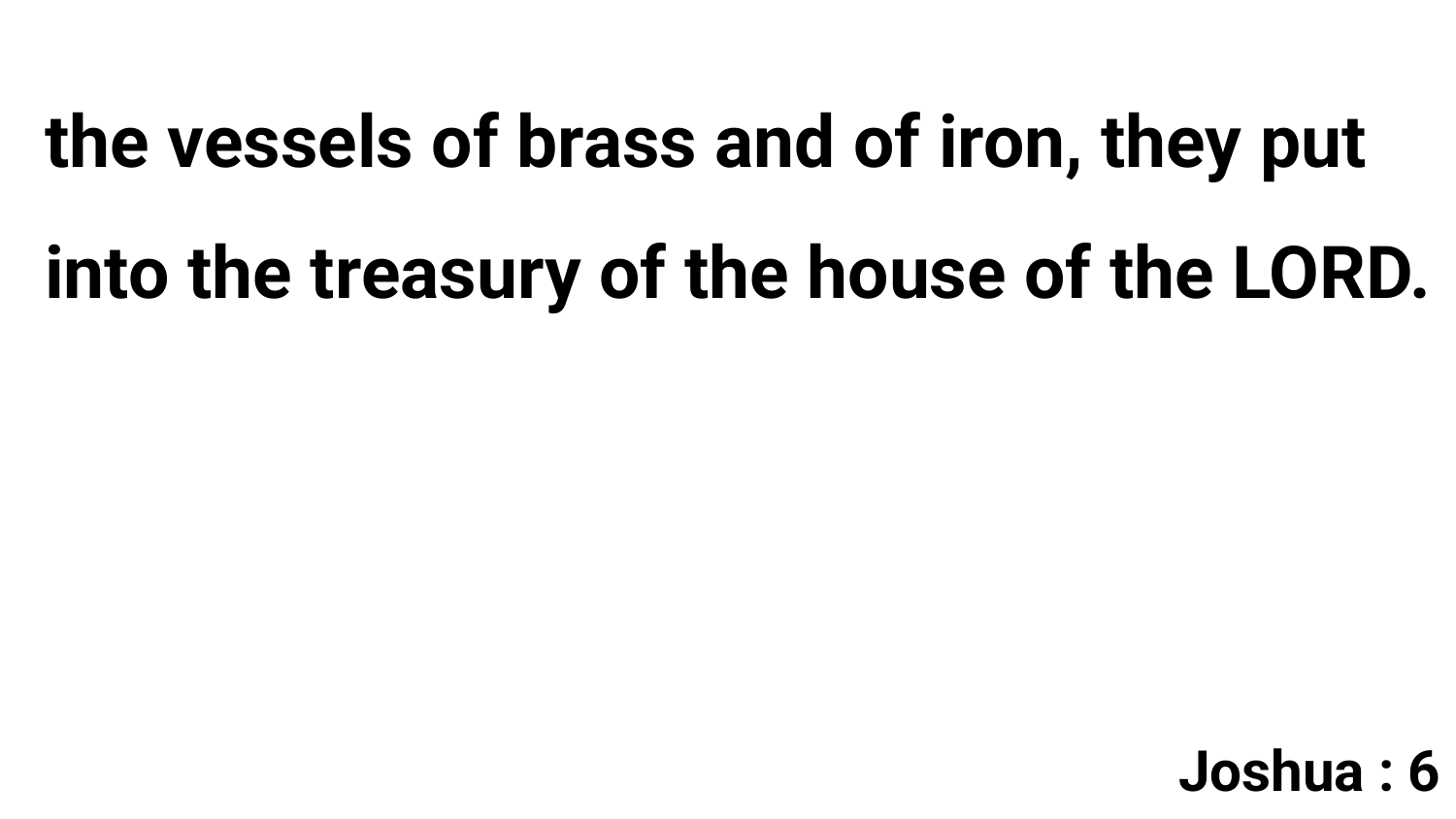

the vessels of brass and of iron, they put into the treasury of the house of the LORD.
Joshua : 6